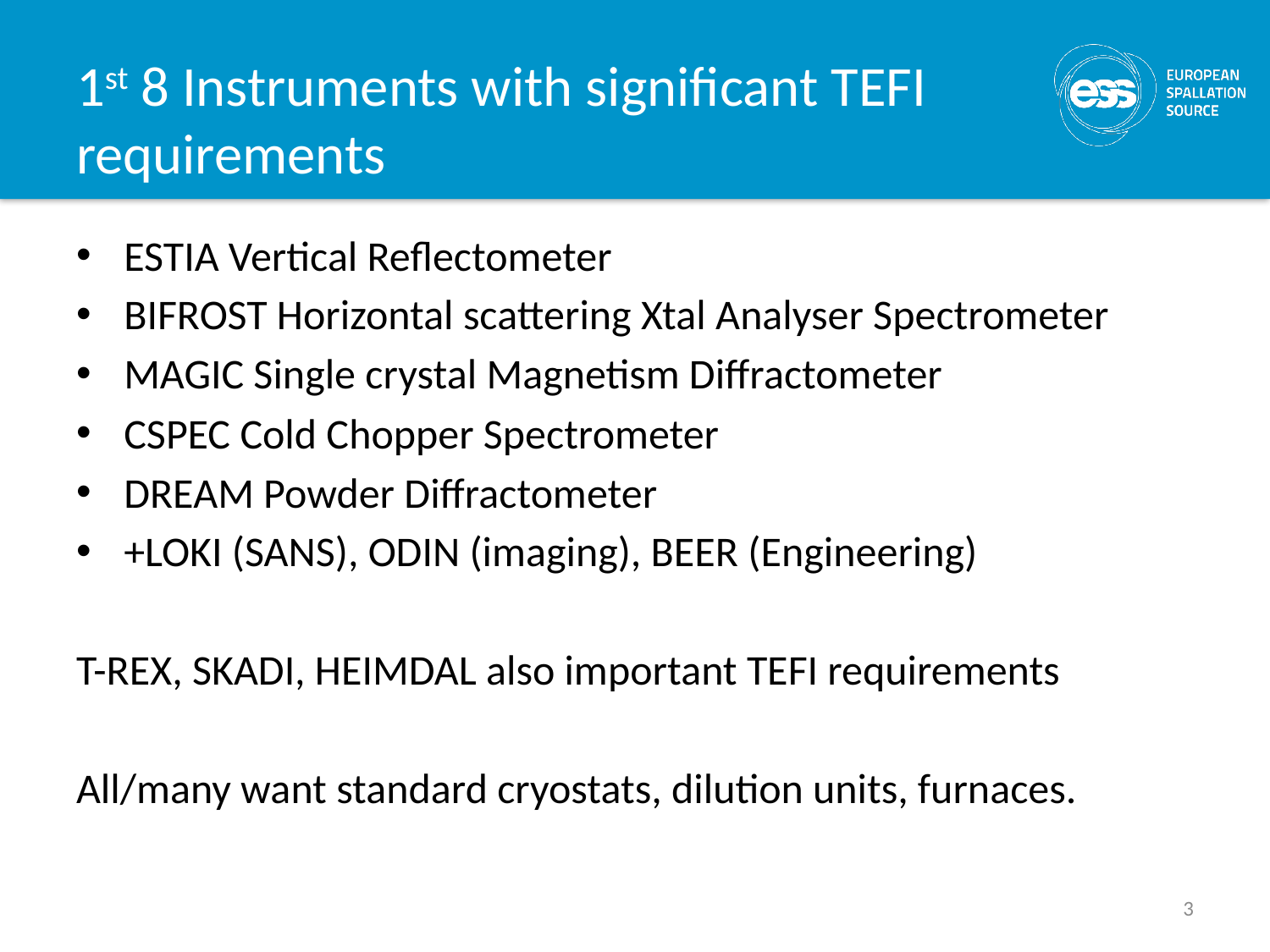

# 1st 8 Instruments with significant TEFI requirements
ESTIA Vertical Reflectometer
BIFROST Horizontal scattering Xtal Analyser Spectrometer
MAGIC Single crystal Magnetism Diffractometer
CSPEC Cold Chopper Spectrometer
DREAM Powder Diffractometer
+LOKI (SANS), ODIN (imaging), BEER (Engineering)

T-REX, SKADI, HEIMDAL also important TEFI requirements

All/many want standard cryostats, dilution units, furnaces.
3